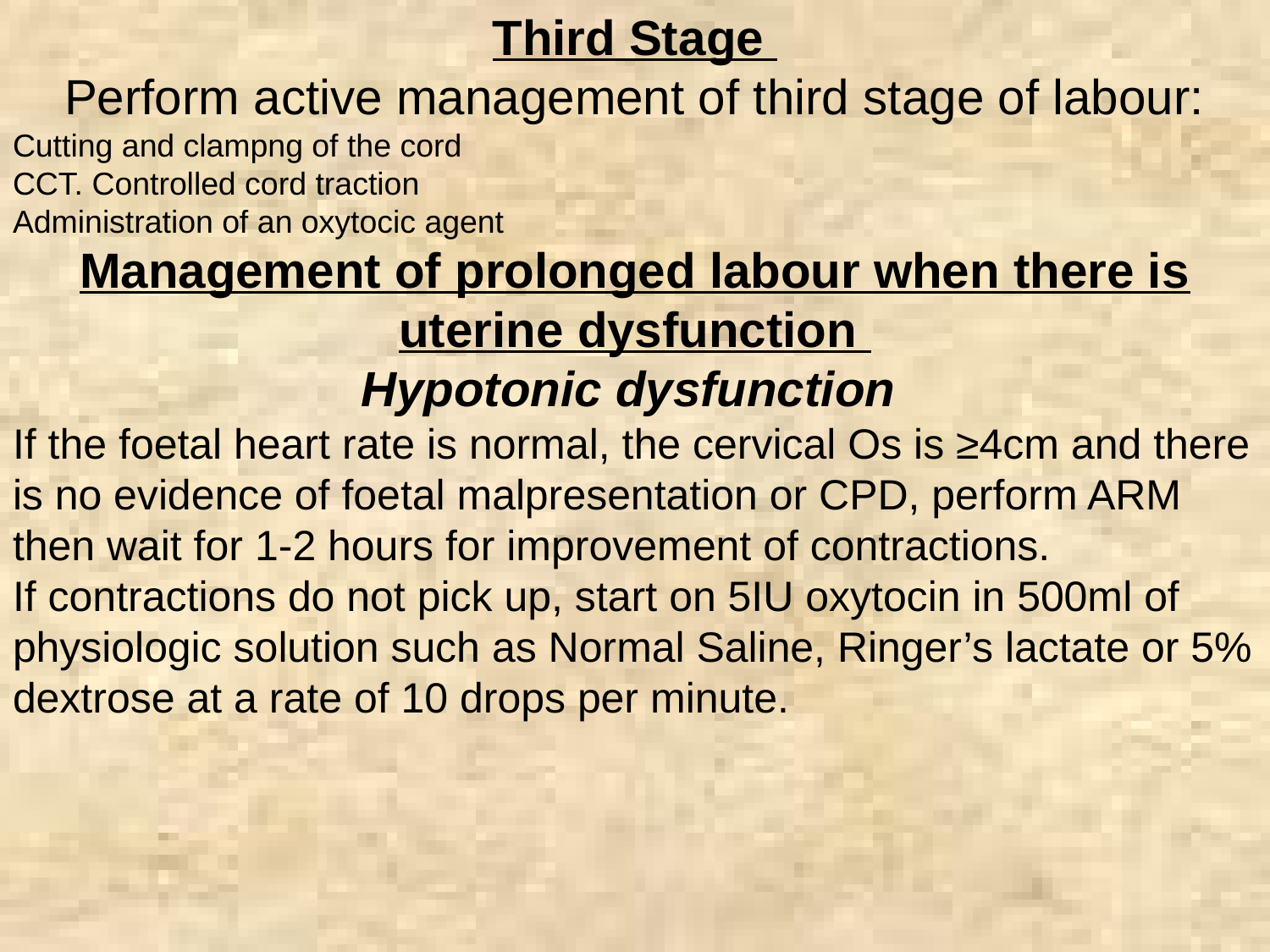

Third Stage
Perform active management of third stage of labour:
Cutting and clampng of the cord
CCT. Controlled cord traction
Administration of an oxytocic agent
Management of prolonged labour when there is uterine dysfunction
Hypotonic dysfunction
If the foetal heart rate is normal, the cervical Os is ≥4cm and there is no evidence of foetal malpresentation or CPD, perform ARM then wait for 1-2 hours for improvement of contractions.
If contractions do not pick up, start on 5IU oxytocin in 500ml of physiologic solution such as Normal Saline, Ringer’s lactate or 5% dextrose at a rate of 10 drops per minute.